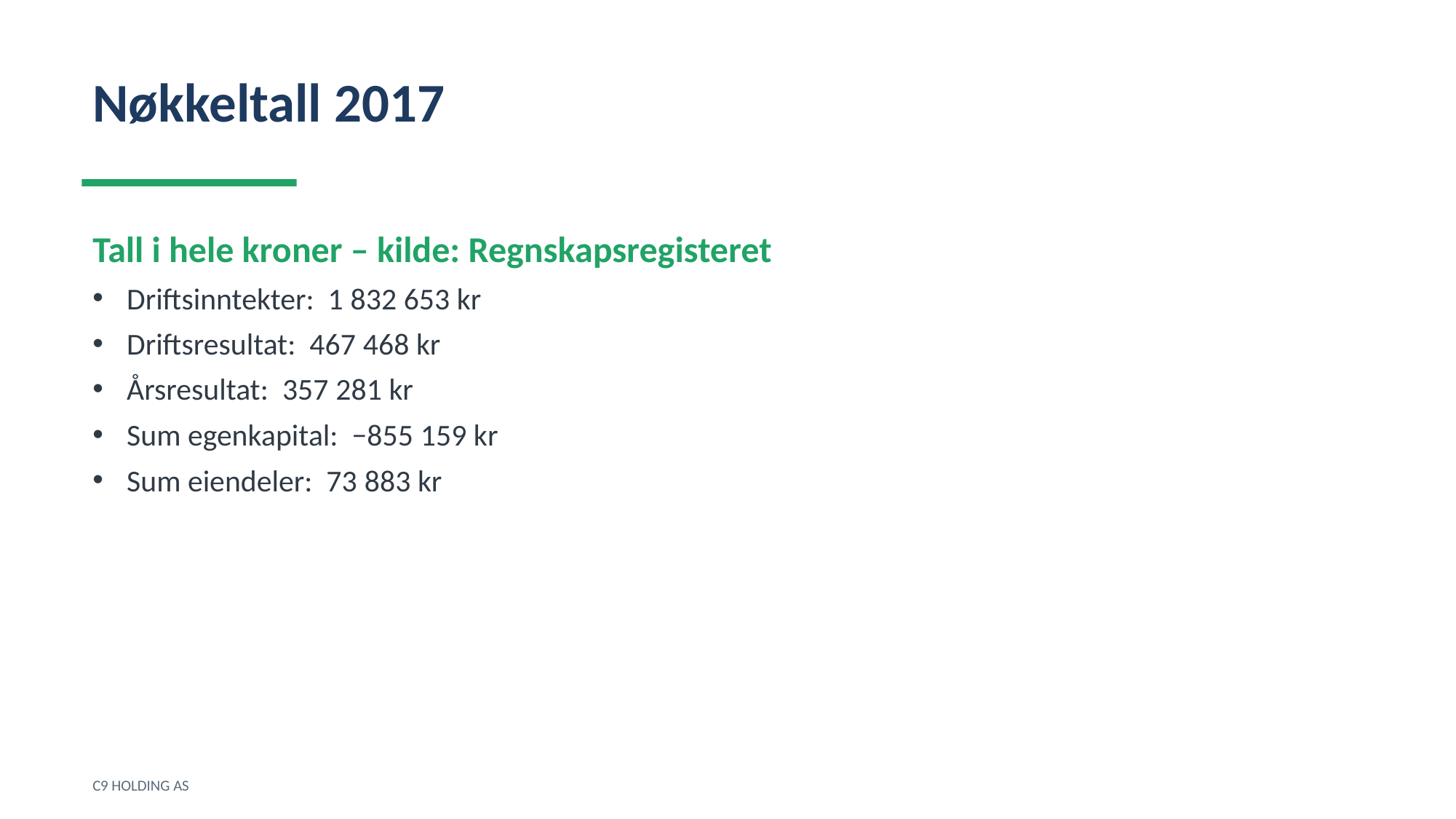

Nøkkeltall 2017

Tall i hele kroner – kilde: Regnskapsregisteret
Driftsinntekter:  1 832 653 kr
Driftsresultat:  467 468 kr
Årsresultat:  357 281 kr
Sum egenkapital:  −855 159 kr
Sum eiendeler:  73 883 kr
C9 HOLDING AS